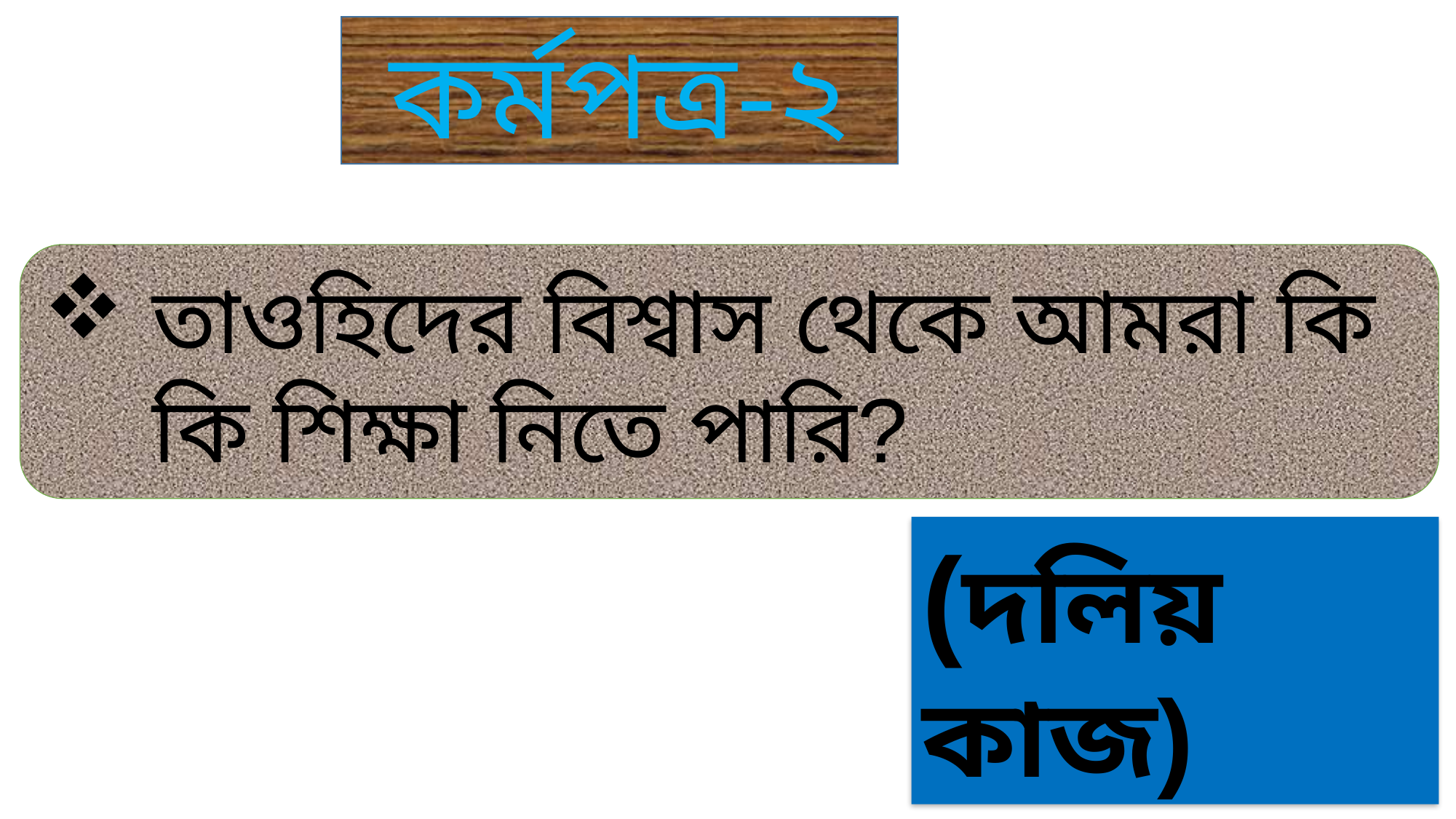

কর্মপত্র-২
তাওহিদের বিশ্বাস থেকে আমরা কি কি শিক্ষা নিতে পারি?
(দলিয় কাজ)